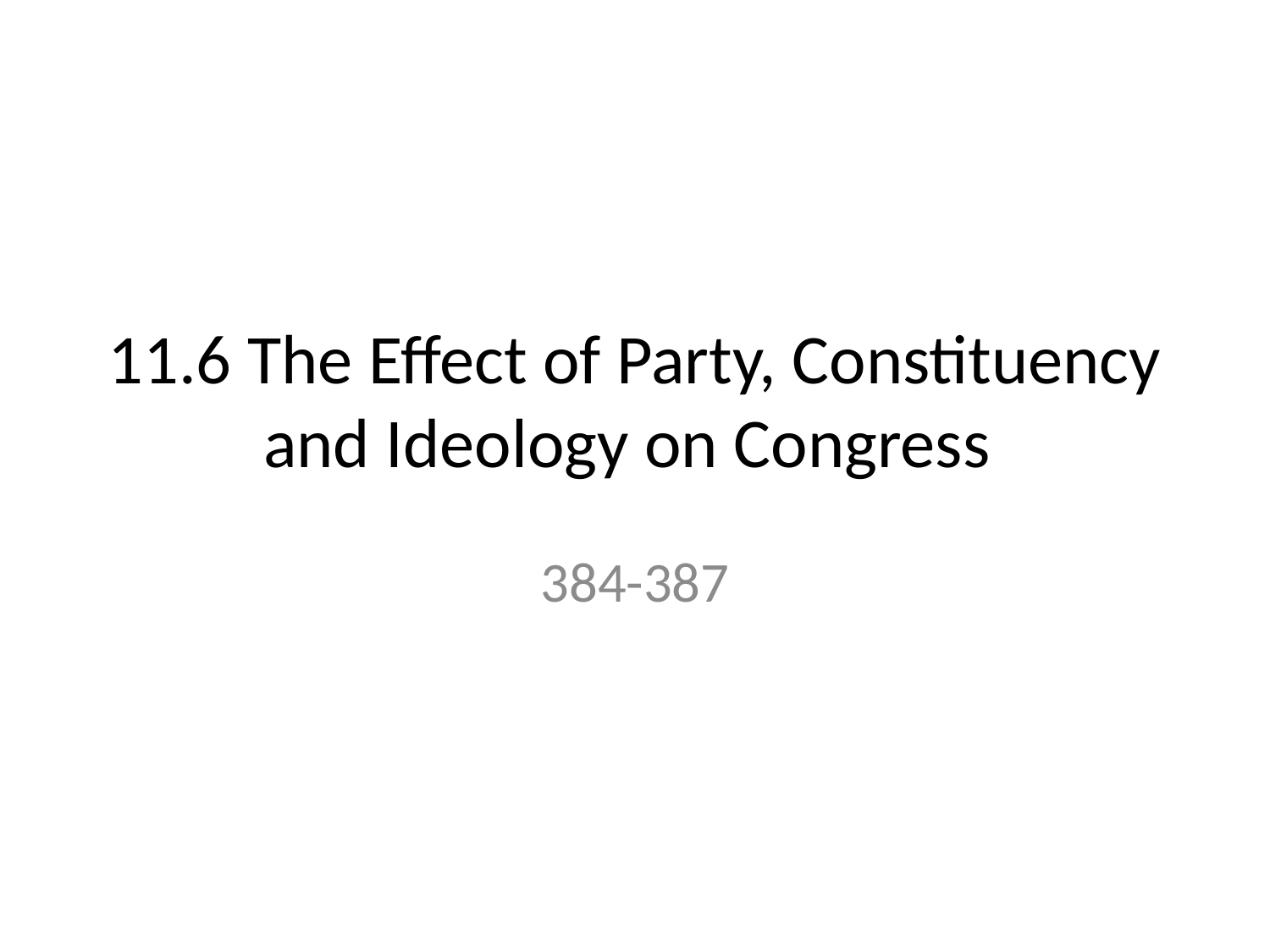

# 11.6 The Effect of Party, Constituency and Ideology on Congress
384-387